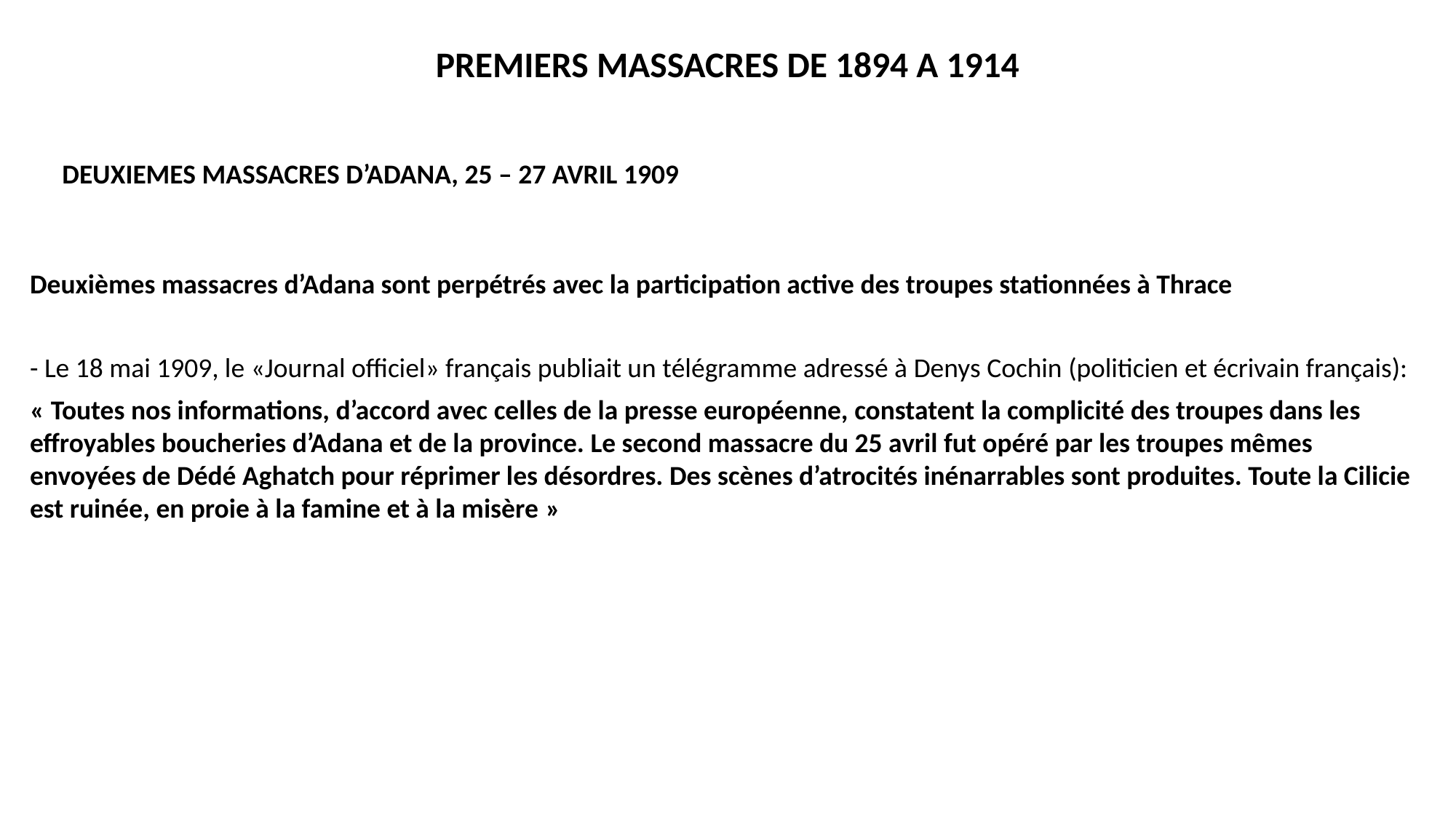

PREMIERS MASSACRES DE 1894 A 1914
DEUXIEMES MASSACRES D’ADANA, 25 – 27 AVRIL 1909
Deuxièmes massacres d’Adana sont perpétrés avec la participation active des troupes stationnées à Thrace

- Le 18 mai 1909, le «Journal officiel» français publiait un télégramme adressé à Denys Cochin (politicien et écrivain français):
« Toutes nos informations, d’accord avec celles de la presse européenne, constatent la complicité des troupes dans les effroyables boucheries d’Adana et de la province. Le second massacre du 25 avril fut opéré par les troupes mêmes envoyées de Dédé Aghatch pour réprimer les désordres. Des scènes d’atrocités inénarrables sont produites. Toute la Cilicie est ruinée, en proie à la famine et à la misère »